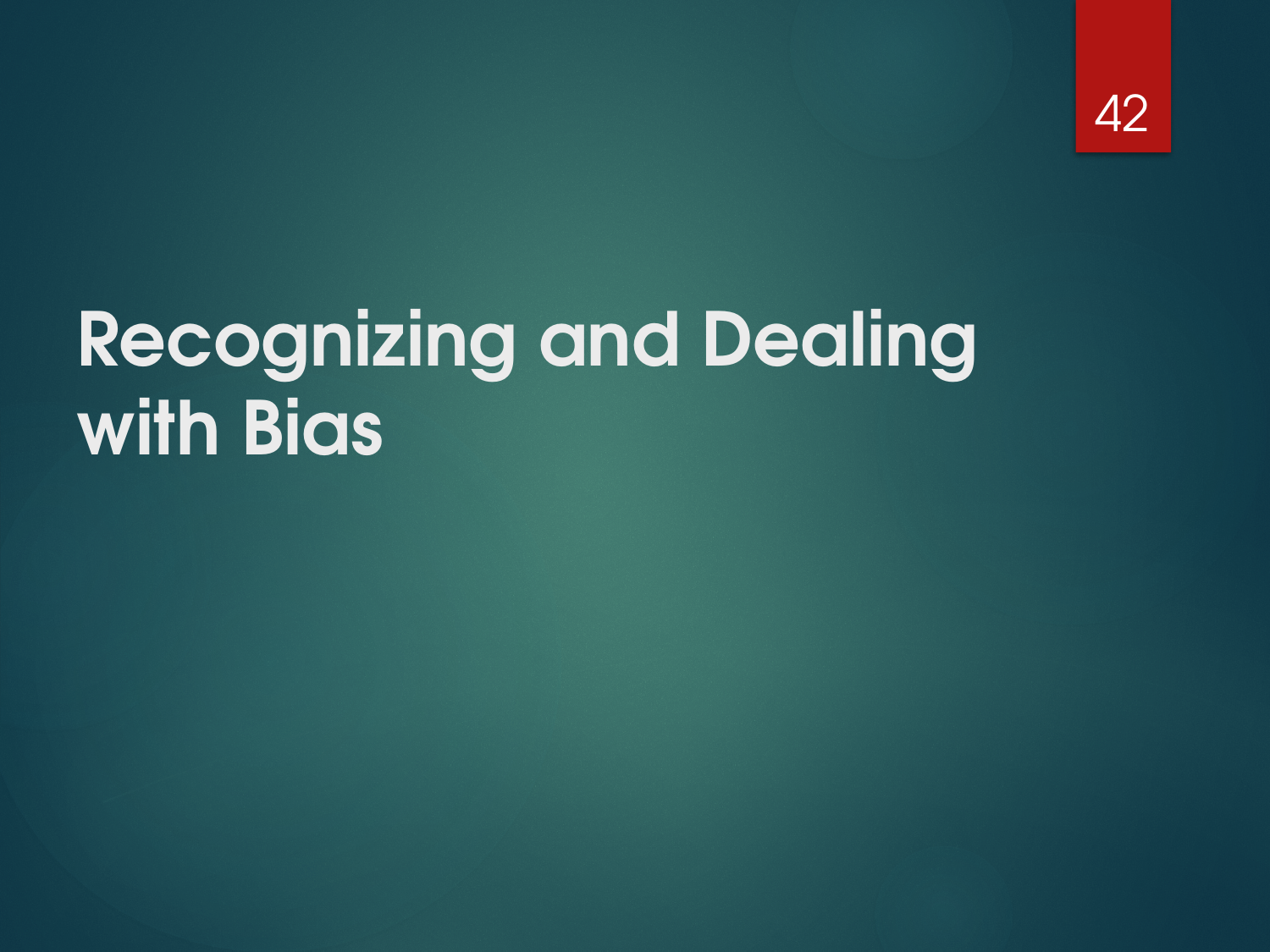

42
# Recognizing and Dealing with Bias